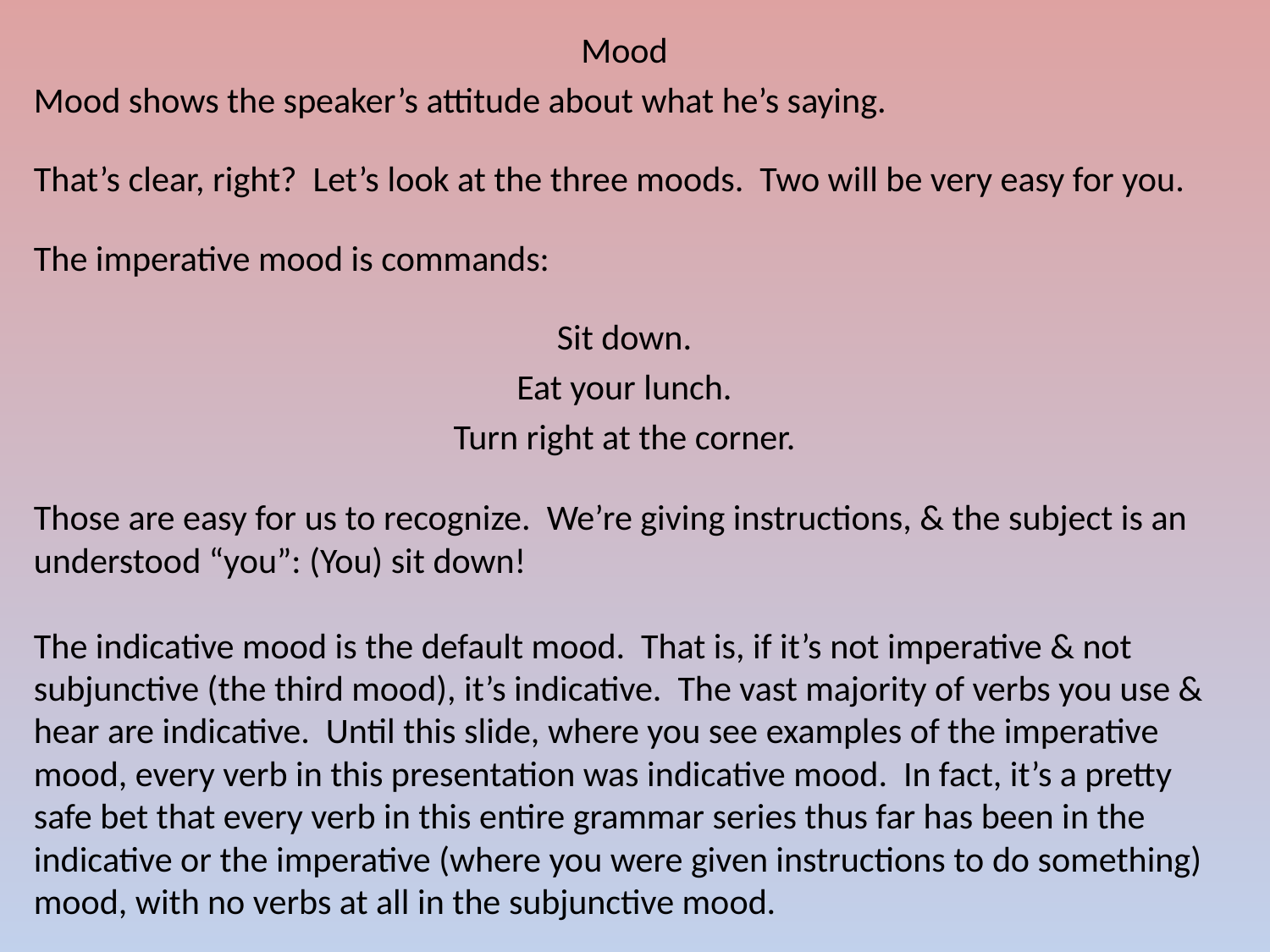

Mood
Mood shows the speaker’s attitude about what he’s saying.

That’s clear, right?  Let’s look at the three moods.  Two will be very easy for you.

The imperative mood is commands:

Sit down.
Eat your lunch.
Turn right at the corner.

Those are easy for us to recognize.  We’re giving instructions, & the subject is an understood “you”: (You) sit down!

The indicative mood is the default mood.  That is, if it’s not imperative & not subjunctive (the third mood), it’s indicative.  The vast majority of verbs you use & hear are indicative.  Until this slide, where you see examples of the imperative mood, every verb in this presentation was indicative mood.  In fact, it’s a pretty safe bet that every verb in this entire grammar series thus far has been in the indicative or the imperative (where you were given instructions to do something) mood, with no verbs at all in the subjunctive mood.
#